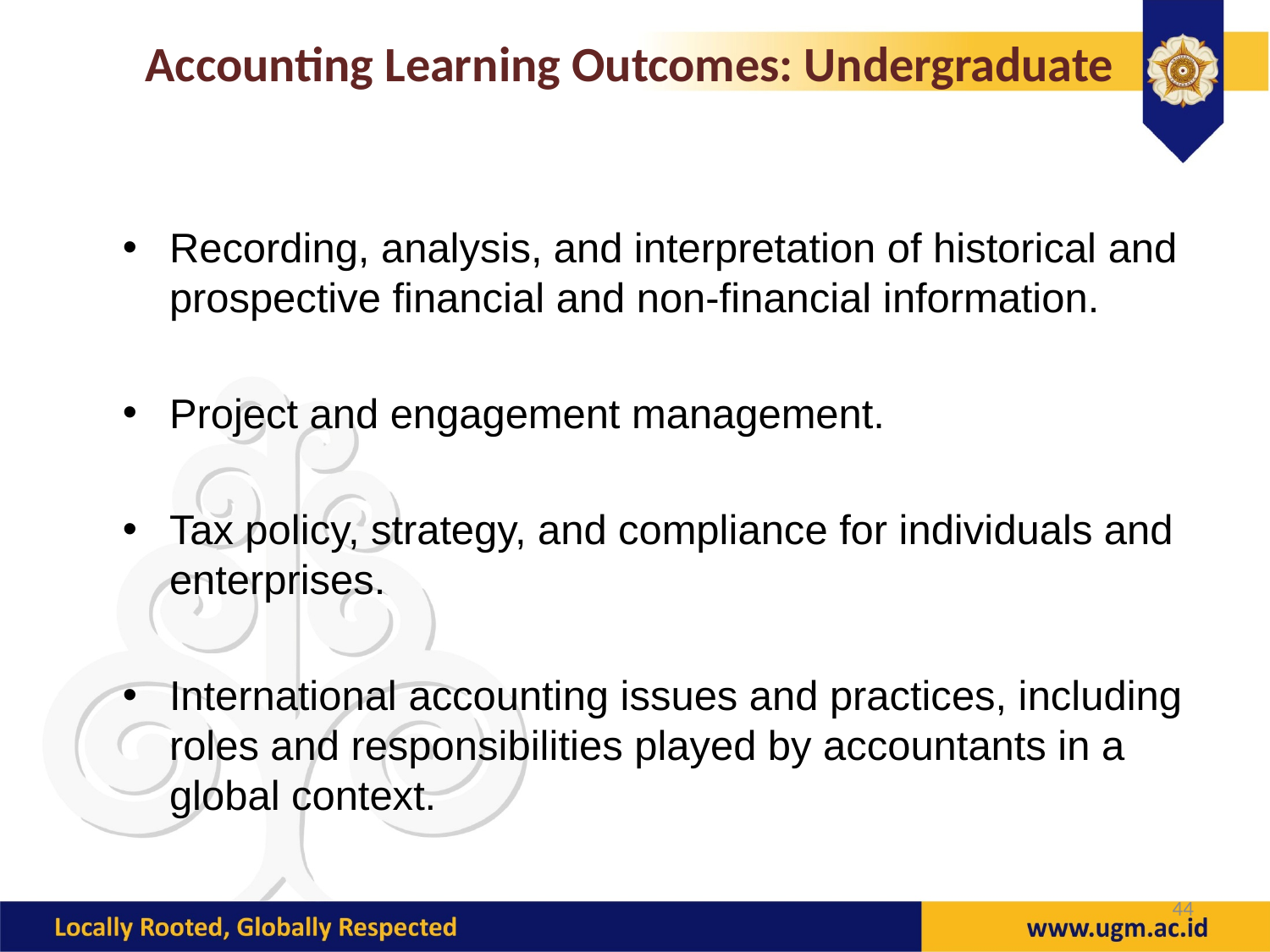

# Accounting Learning Outcomes: Undergraduate

Recording, analysis, and interpretation of historical and prospective financial and non-financial information.

Project and engagement management.

Tax policy, strategy, and compliance for individuals and enterprises.

International accounting issues and practices, including roles and responsibilities played by accountants in a global context.
44